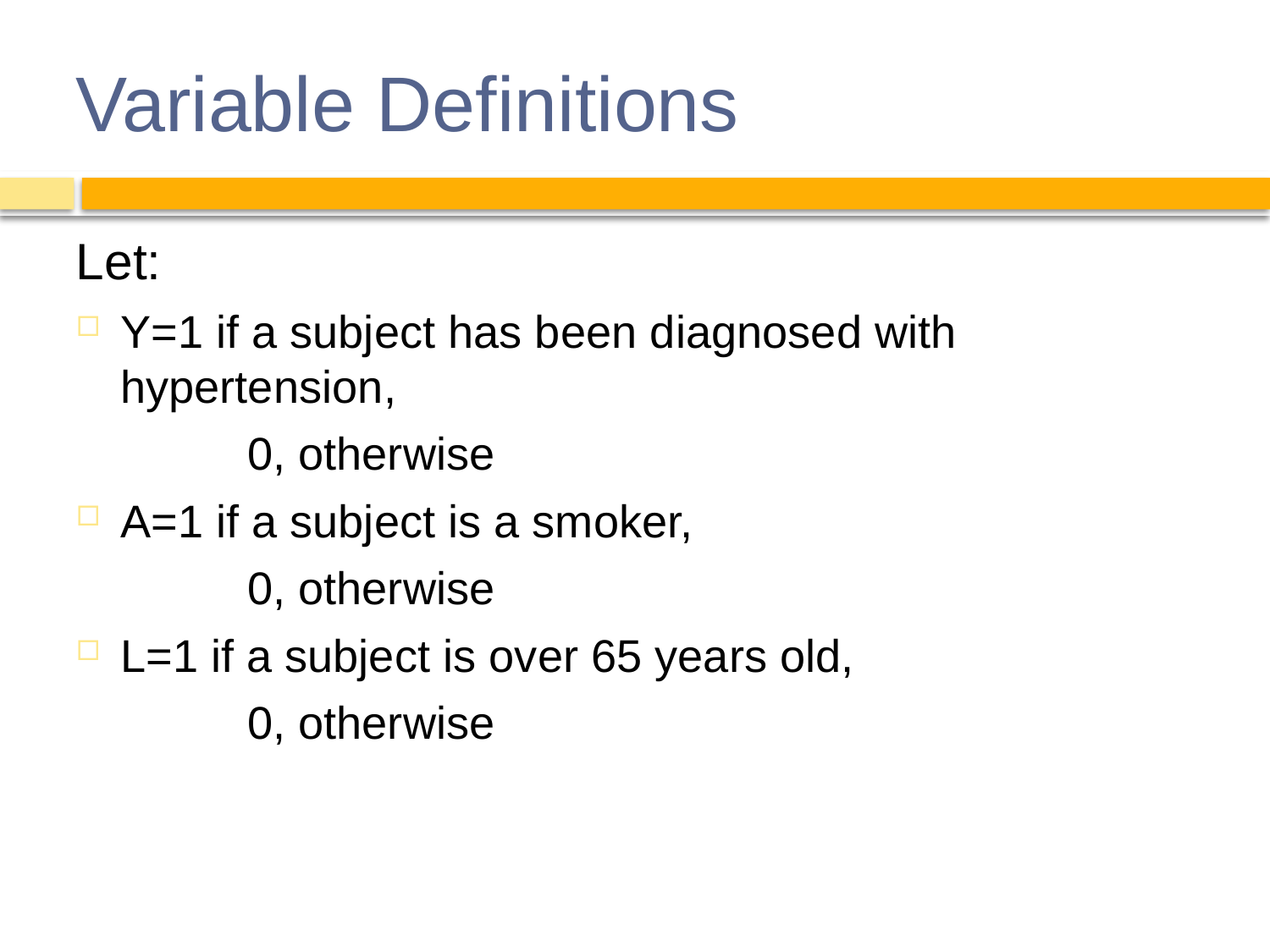

# Variable Definitions
Let:
Y=1 if a subject has been diagnosed with hypertension,
		0, otherwise
A=1 if a subject is a smoker,
		0, otherwise
L=1 if a subject is over 65 years old,
		0, otherwise